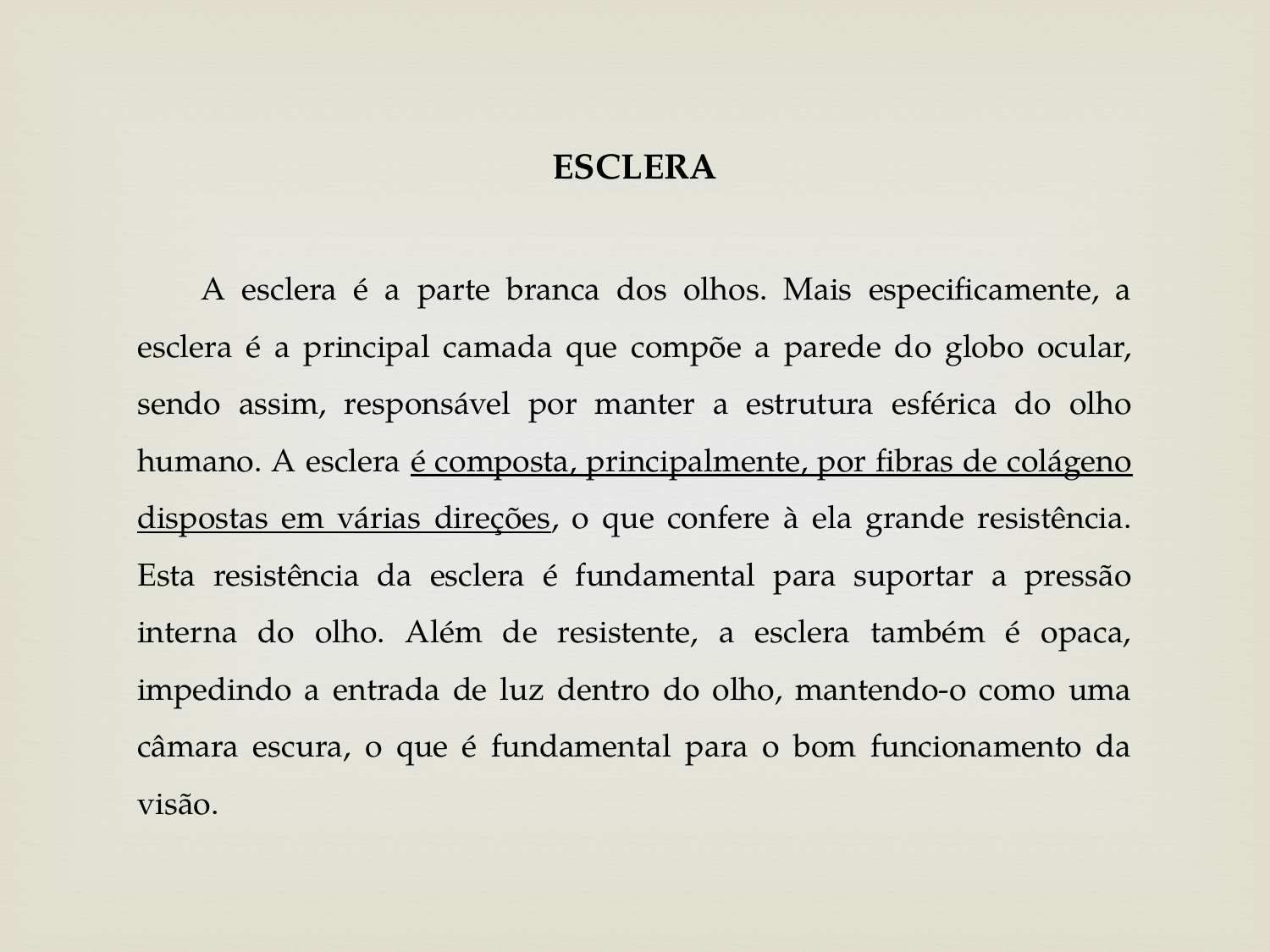

ESCLERA

A esclera é a parte branca dos olhos. Mais especificamente, a esclera é a principal camada que compõe a parede do globo ocular, sendo assim, responsável por manter a estrutura esférica do olho humano. A esclera é composta, principalmente, por fibras de colágeno dispostas em várias direções, o que confere à ela grande resistência. Esta resistência da esclera é fundamental para suportar a pressão interna do olho. Além de resistente, a esclera também é opaca, impedindo a entrada de luz dentro do olho, mantendo-o como uma câmara escura, o que é fundamental para o bom funcionamento da visão.